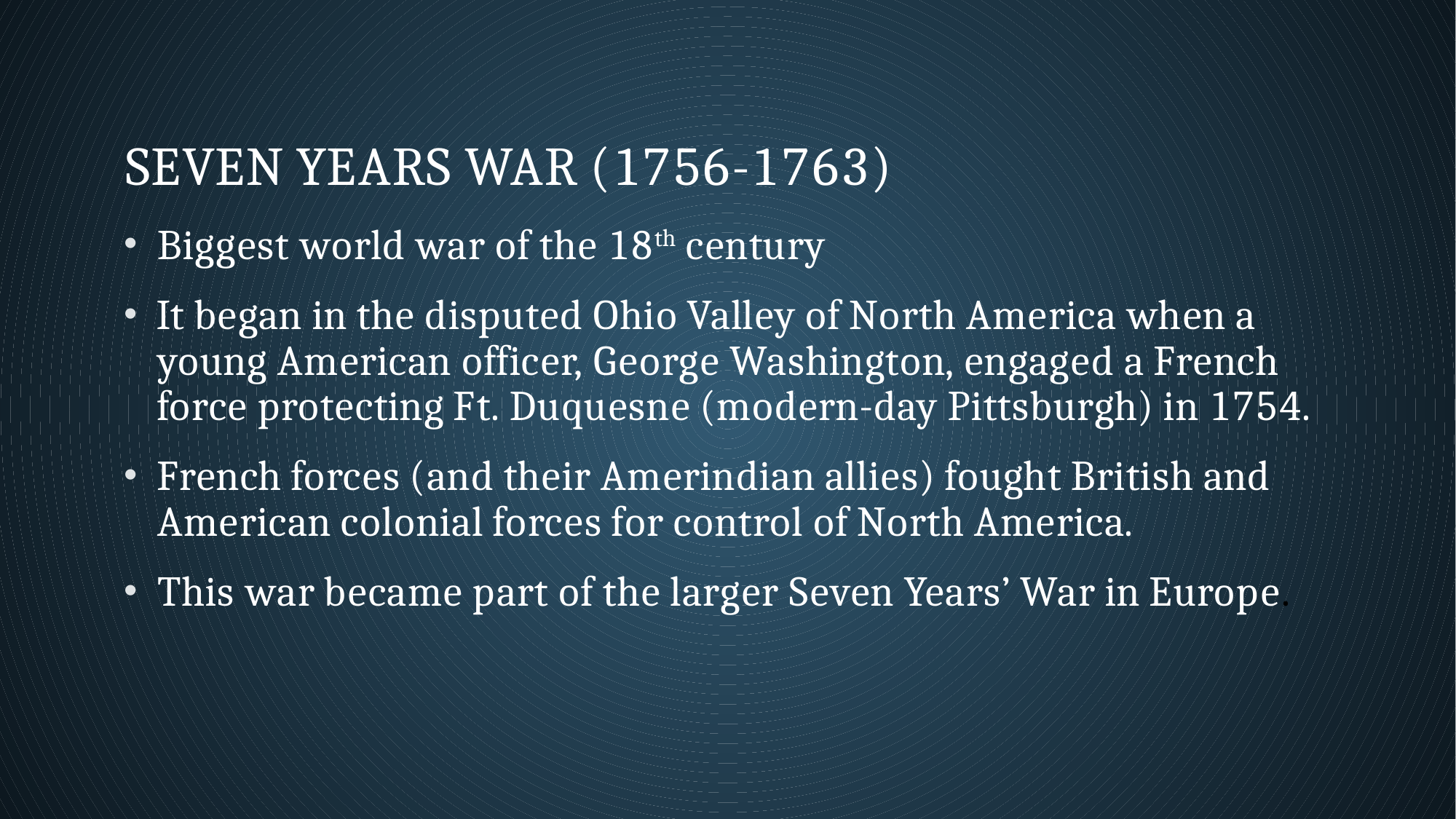

# Seven Years War (1756-1763)
Biggest world war of the 18th century
It began in the disputed Ohio Valley of North America when a young American officer, George Washington, engaged a French force protecting Ft. Duquesne (modern-day Pittsburgh) in 1754.
French forces (and their Amerindian allies) fought British and American colonial forces for control of North America.
This war became part of the larger Seven Years’ War in Europe.